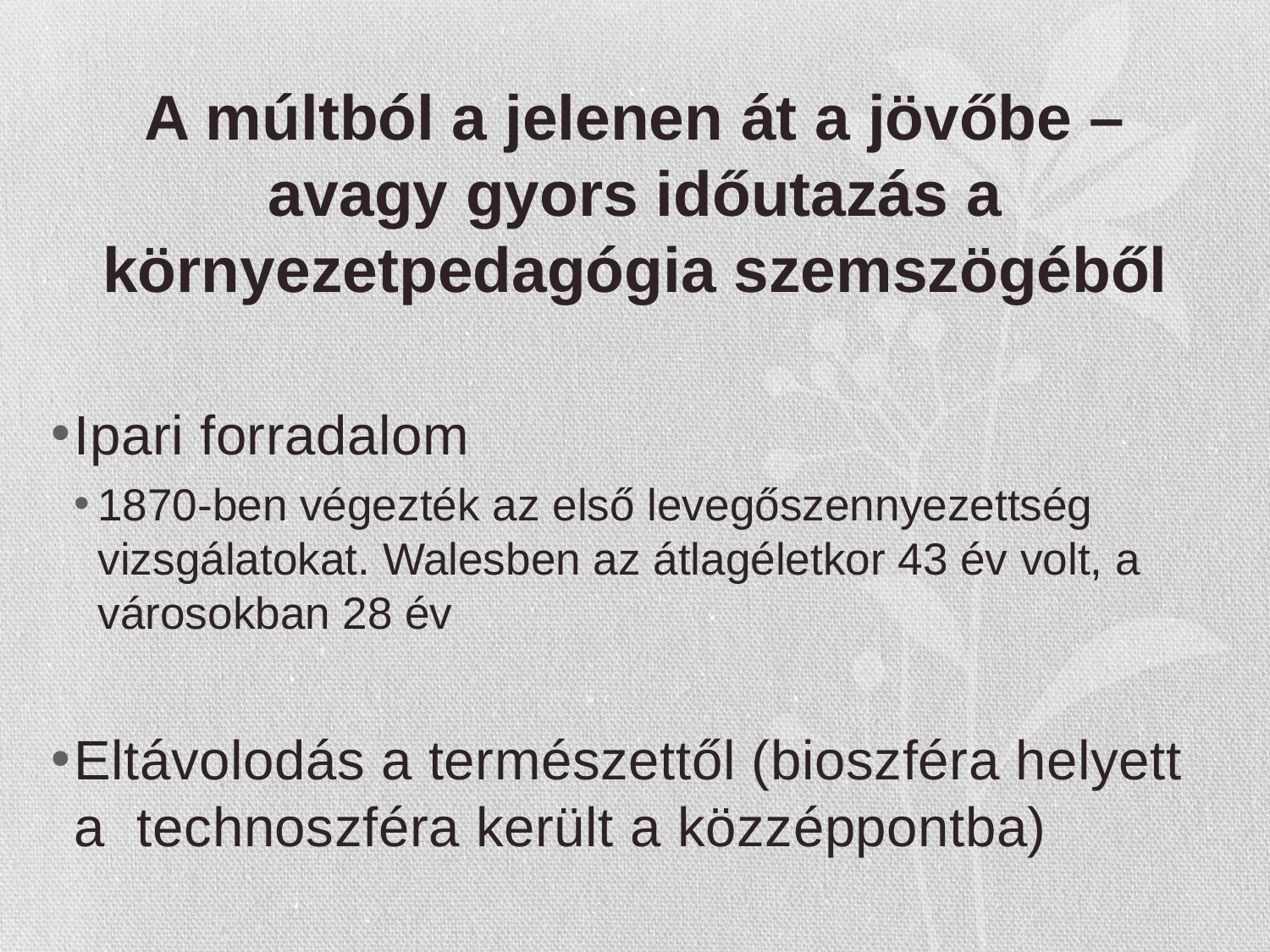

# A múltból a jelenen át a jövőbe – avagy gyors időutazás a környezetpedagógia szemszögéből

Ipari forradalom
1870-ben végezték az első levegőszennyezettség vizsgálatokat. Walesben az átlagéletkor 43 év volt, a városokban 28 év

Eltávolodás a természettől (bioszféra helyett a  technoszféra került a közzéppontba)